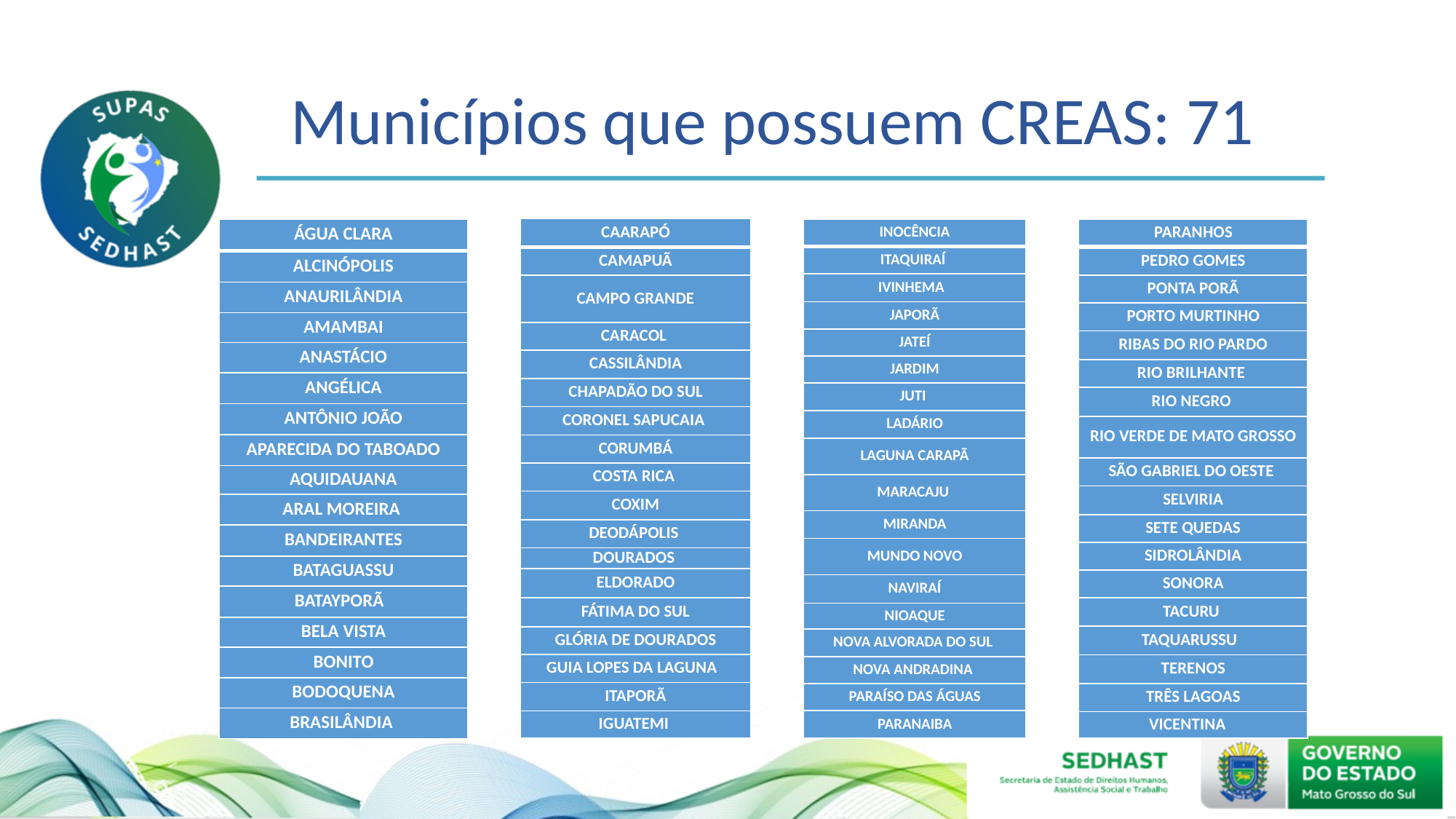

# Municípios que possuem CREAS: 71
| CAARAPÓ |
| --- |
| CAMAPUÃ |
| CAMPO GRANDE |
| CARACOL |
| CASSILÂNDIA |
| CHAPADÃO DO SUL |
| CORONEL SAPUCAIA |
| CORUMBÁ |
| COSTA RICA |
| COXIM |
| DEODÁPOLIS |
| DOURADOS |
| ELDORADO |
| FÁTIMA DO SUL |
| GLÓRIA DE DOURADOS |
| GUIA LOPES DA LAGUNA |
| ITAPORÃ |
| IGUATEMI |
| PARANHOS |
| --- |
| PEDRO GOMES |
| PONTA PORÃ |
| PORTO MURTINHO |
| RIBAS DO RIO PARDO |
| RIO BRILHANTE |
| RIO NEGRO |
| RIO VERDE DE MATO GROSSO |
| SÃO GABRIEL DO OESTE |
| SELVIRIA |
| SETE QUEDAS |
| SIDROLÂNDIA |
| SONORA |
| TACURU |
| TAQUARUSSU |
| TERENOS |
| TRÊS LAGOAS |
| VICENTINA |
| ÁGUA CLARA |
| --- |
| ALCINÓPOLIS |
| ANAURILÂNDIA |
| AMAMBAI |
| ANASTÁCIO |
| ANGÉLICA |
| ANTÔNIO JOÃO |
| APARECIDA DO TABOADO |
| AQUIDAUANA |
| ARAL MOREIRA |
| BANDEIRANTES |
| BATAGUASSU |
| BATAYPORÃ |
| BELA VISTA |
| BONITO |
| BODOQUENA |
| BRASILÂNDIA |
| INOCÊNCIA |
| --- |
| ITAQUIRAÍ |
| IVINHEMA |
| JAPORÃ |
| JATEÍ |
| JARDIM |
| JUTI |
| LADÁRIO |
| LAGUNA CARAPÃ |
| MARACAJU |
| MIRANDA |
| MUNDO NOVO |
| NAVIRAÍ |
| NIOAQUE |
| NOVA ALVORADA DO SUL |
| NOVA ANDRADINA |
| PARAÍSO DAS ÁGUAS |
| PARANAIBA |